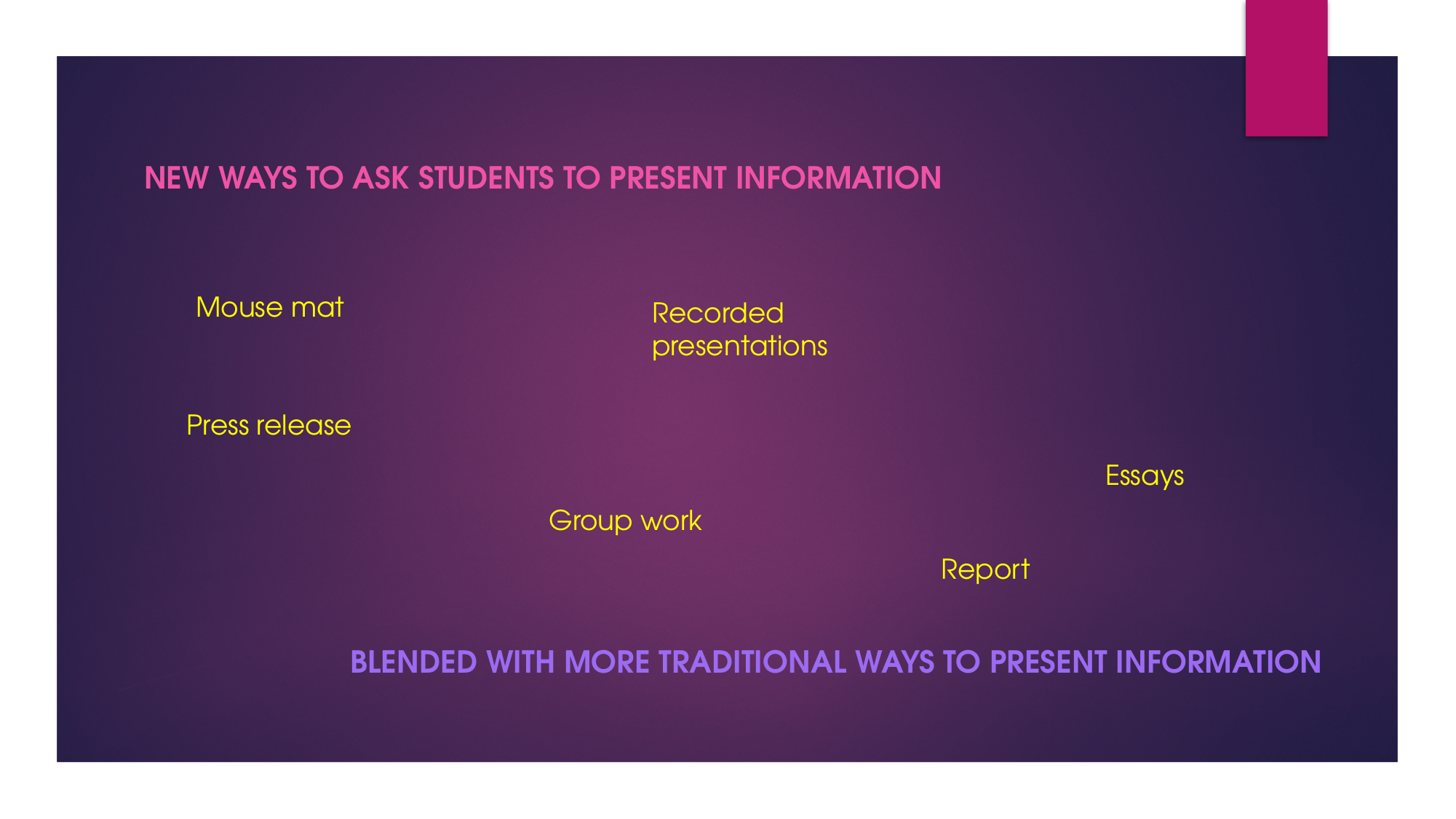

New ways to ask students to present information
Mouse mat
Recorded presentations
Press release
Essays
Group work
Report
Blended with more traditional ways to present information